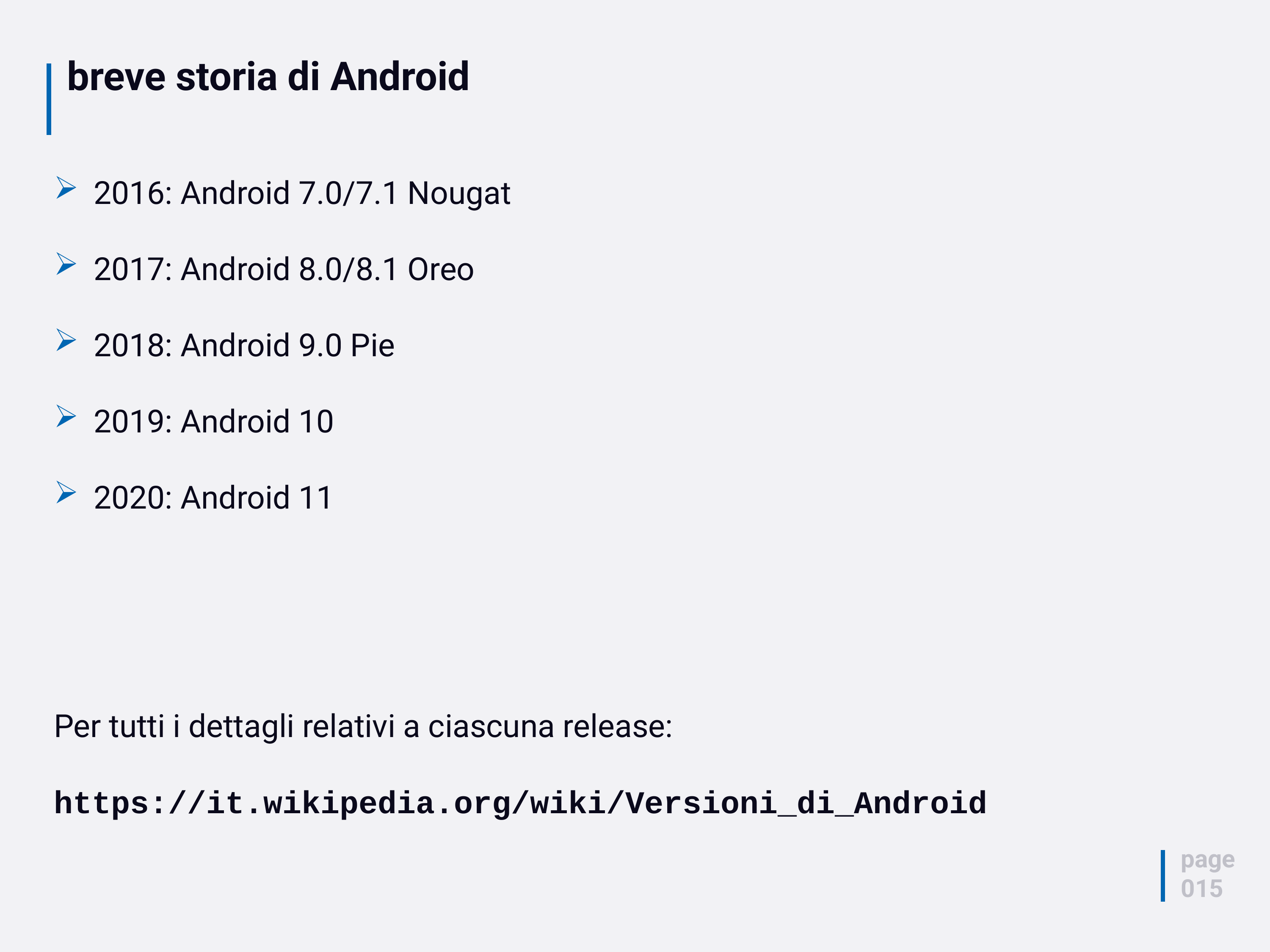

# breve storia di Android
2016: Android 7.0/7.1 Nougat

2017: Android 8.0/8.1 Oreo

2018: Android 9.0 Pie

2019: Android 10

2020: Android 11

Per tutti i dettagli relativi a ciascuna release:

https://it.wikipedia.org/wiki/Versioni_di_Android
page
015